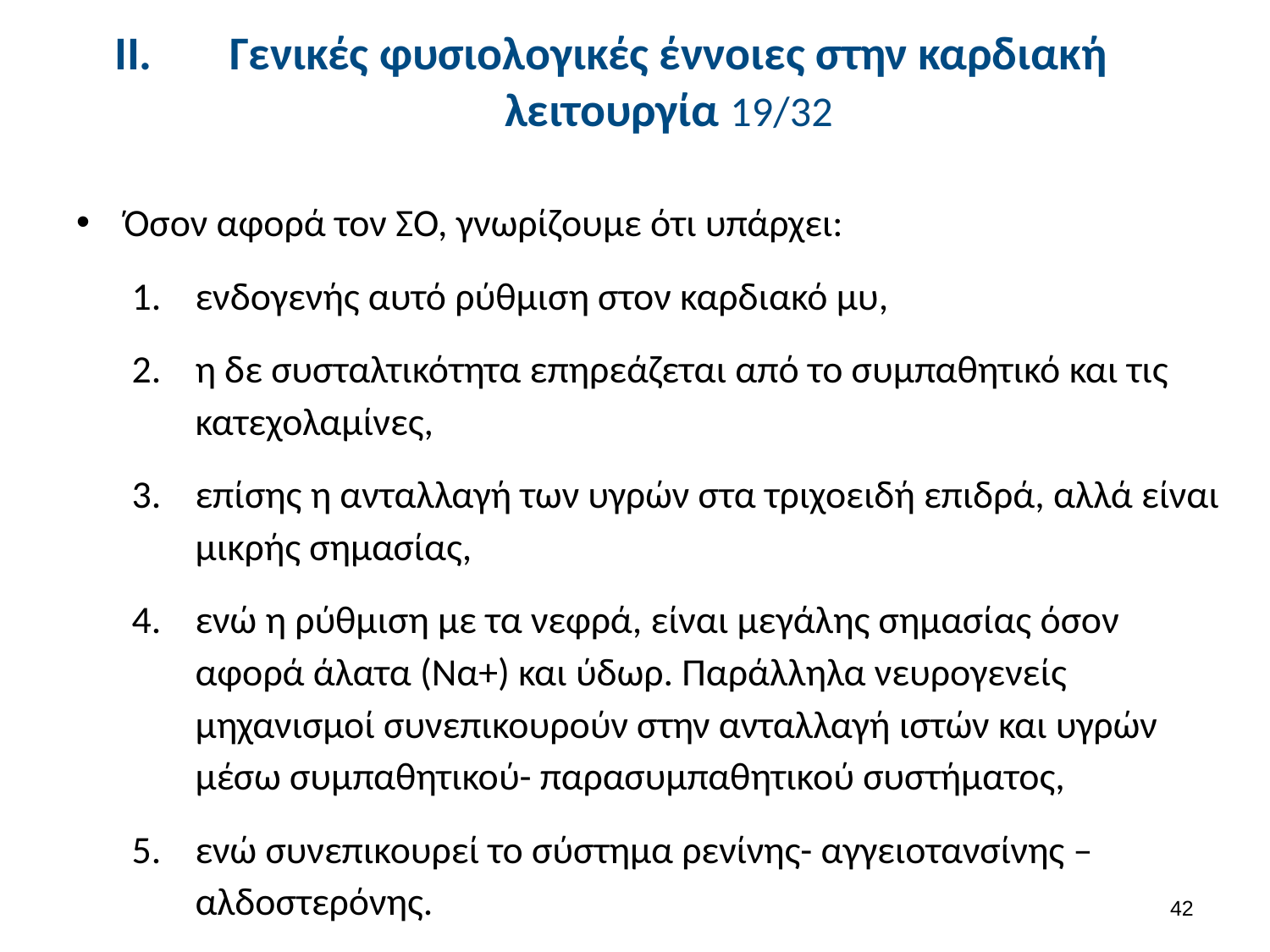

# Γενικές φυσιολογικές έννοιες στην καρδιακή λειτουργία 19/32
Όσον αφορά τον ΣΟ, γνωρίζουμε ότι υπάρχει:
ενδογενής αυτό ρύθμιση στον καρδιακό μυ,
η δε συσταλτικότητα επηρεάζεται από το συμπαθητικό και τις κατεχολαμίνες,
επίσης η ανταλλαγή των υγρών στα τριχοειδή επιδρά, αλλά είναι μικρής σημασίας,
ενώ η ρύθμιση με τα νεφρά, είναι μεγάλης σημασίας όσον αφορά άλατα (Nα+) και ύδωρ. Παράλληλα νευρογενείς μηχανισμοί συνεπικουρούν στην ανταλλαγή ιστών και υγρών μέσω συμπαθητικού- παρασυμπαθητικού συστήματος,
ενώ συνεπικουρεί το σύστημα ρενίνης- αγγειοτανσίνης – αλδοστερόνης.
42